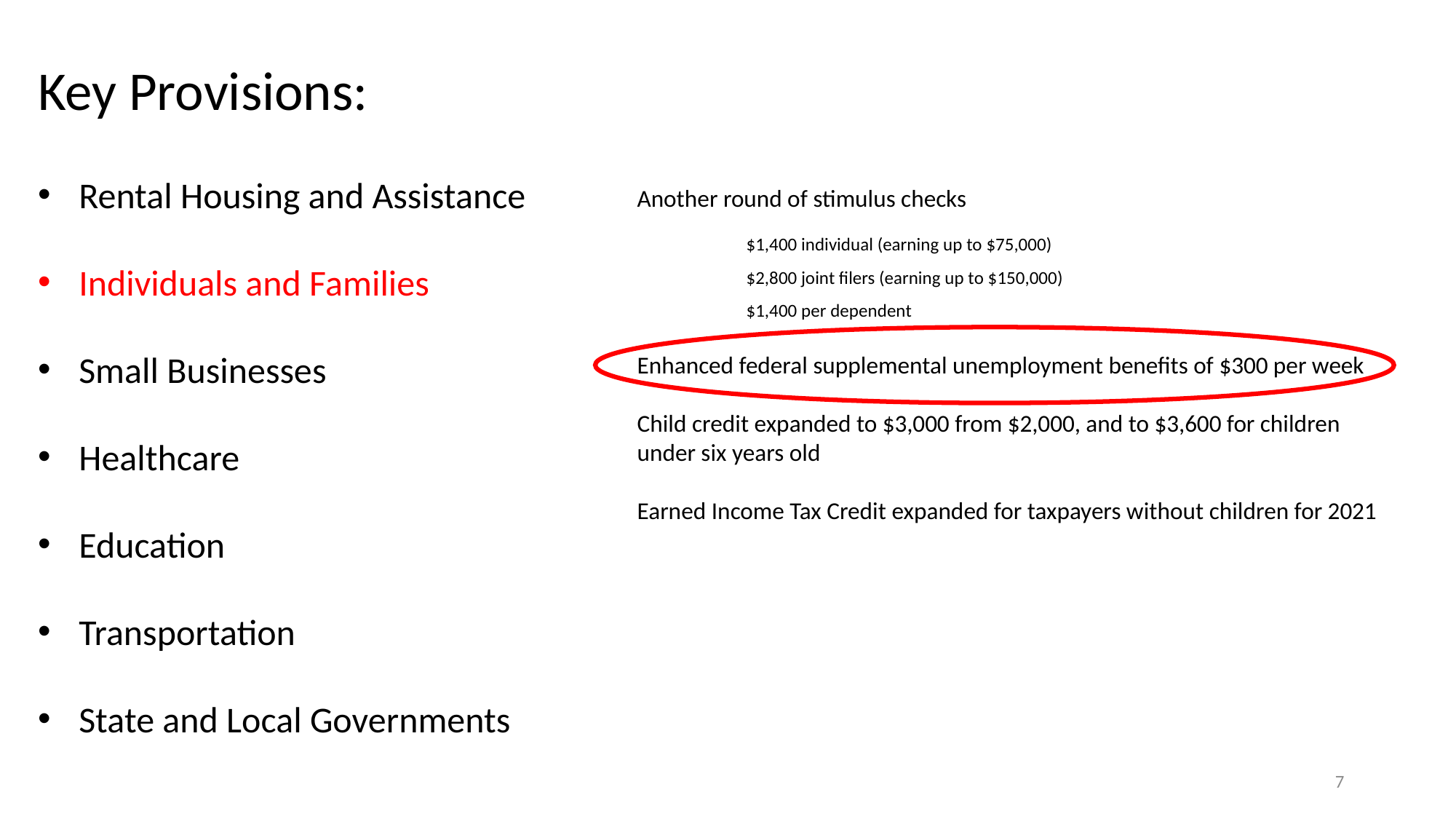

Key Provisions:

Rental Housing and Assistance

Individuals and Families

Small Businesses

Healthcare

Education

Transportation

State and Local Governments

Another round of stimulus checks
	$1,400 individual (earning up to $75,000)
	$2,800 joint filers (earning up to $150,000)
	$1,400 per dependent

Enhanced federal supplemental unemployment benefits of $300 per week

Child credit expanded to $3,000 from $2,000, and to $3,600 for children under six years old

Earned Income Tax Credit expanded for taxpayers without children for 2021

7